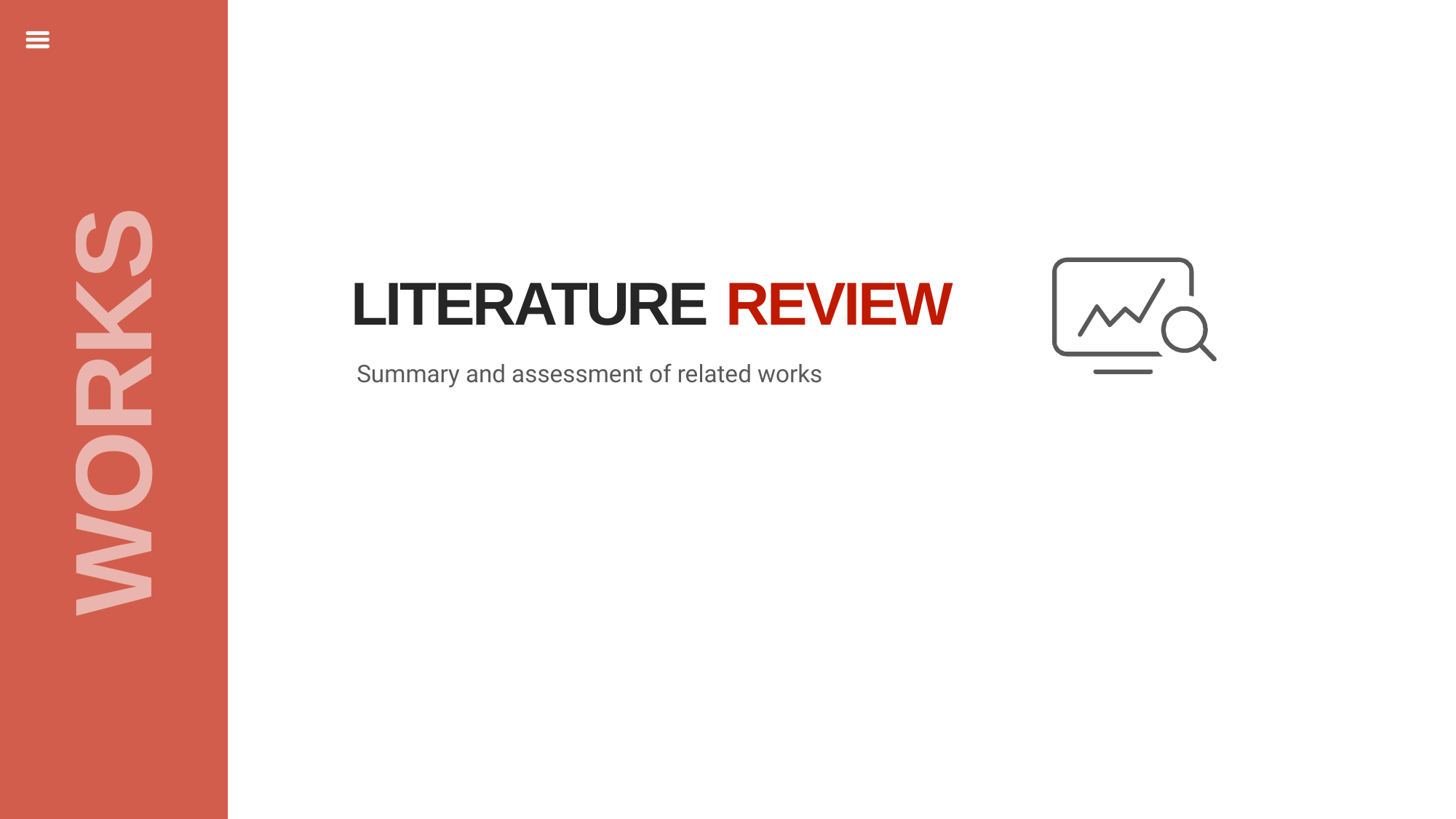

LITERATURE REVIEW
Summary and assessment of related works
START
WORKS